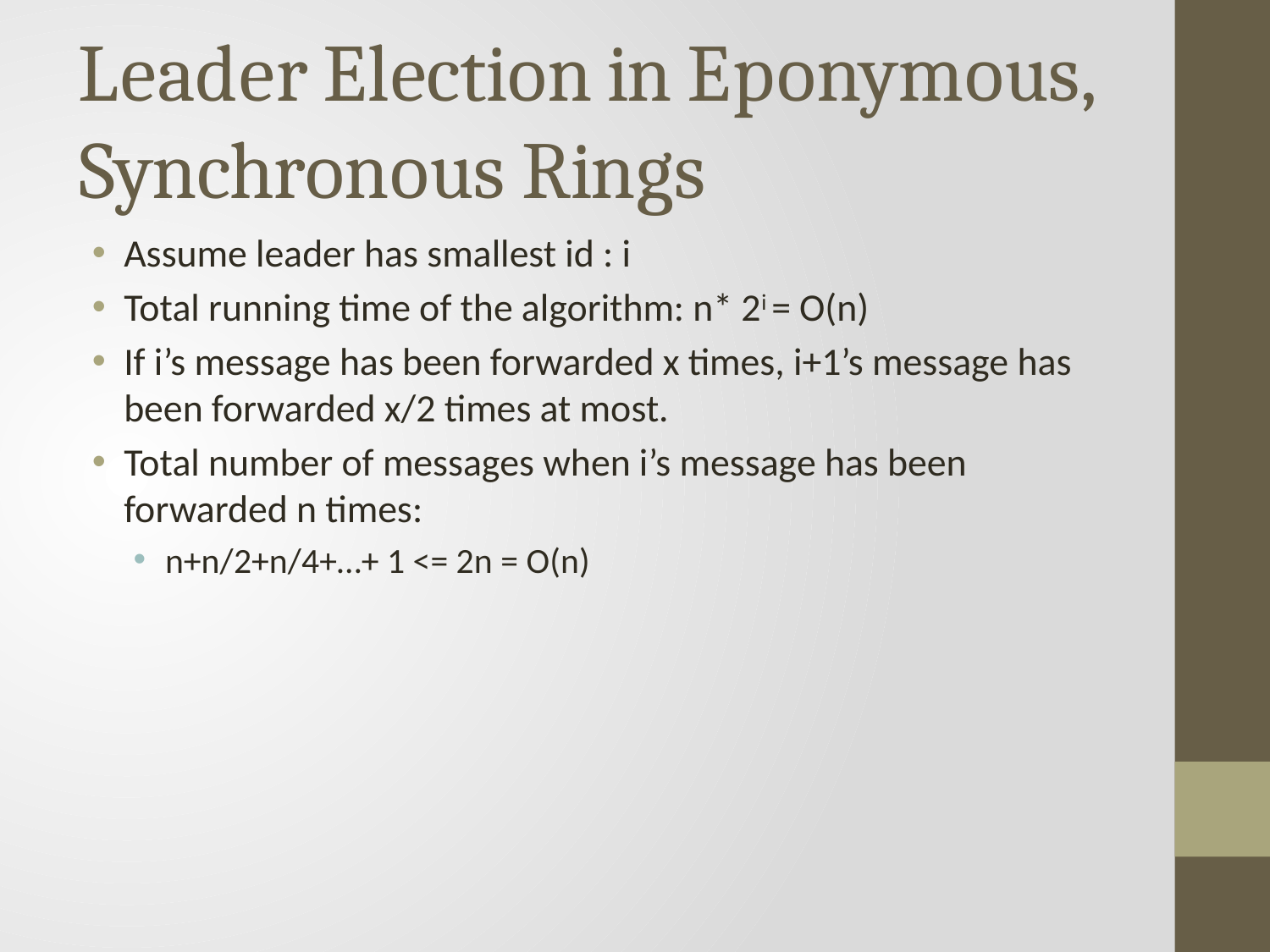

# Leader Election in Eponymous, Synchronous Rings
Assume leader has smallest id : i
Total running time of the algorithm: n* 2i = O(n)
If i’s message has been forwarded x times, i+1’s message has been forwarded x/2 times at most.
Total number of messages when i’s message has been forwarded n times:
n+n/2+n/4+…+ 1 <= 2n = O(n)